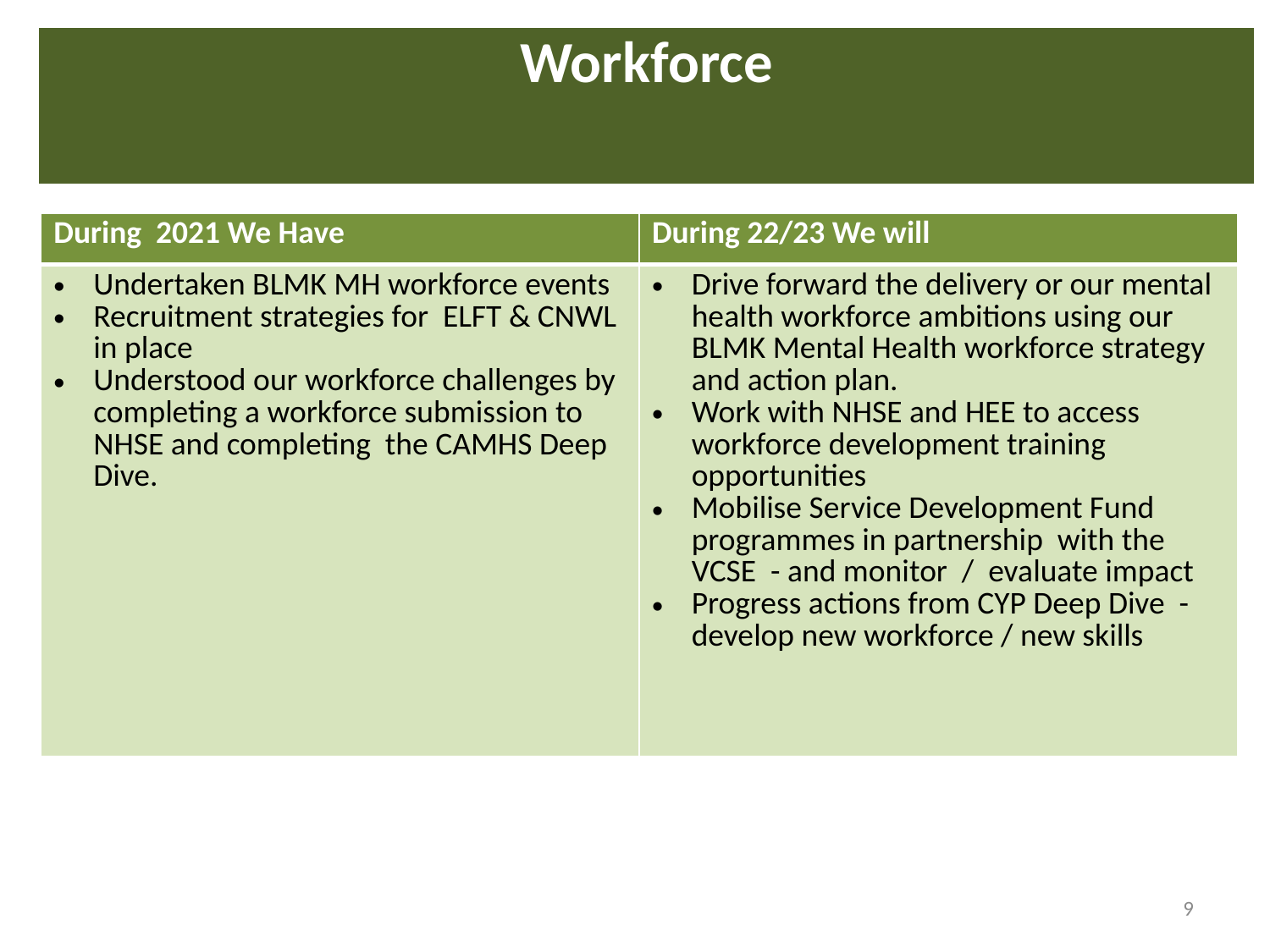

| Workforce |
| --- |
| During 2021 We Have | During 22/23 We will |
| --- | --- |
| Undertaken BLMK MH workforce events Recruitment strategies for ELFT & CNWL in place Understood our workforce challenges by completing a workforce submission to NHSE and completing the CAMHS Deep Dive. | Drive forward the delivery or our mental health workforce ambitions using our BLMK Mental Health workforce strategy and action plan. Work with NHSE and HEE to access workforce development training opportunities Mobilise Service Development Fund programmes in partnership with the VCSE - and monitor / evaluate impact Progress actions from CYP Deep Dive - develop new workforce / new skills |

9